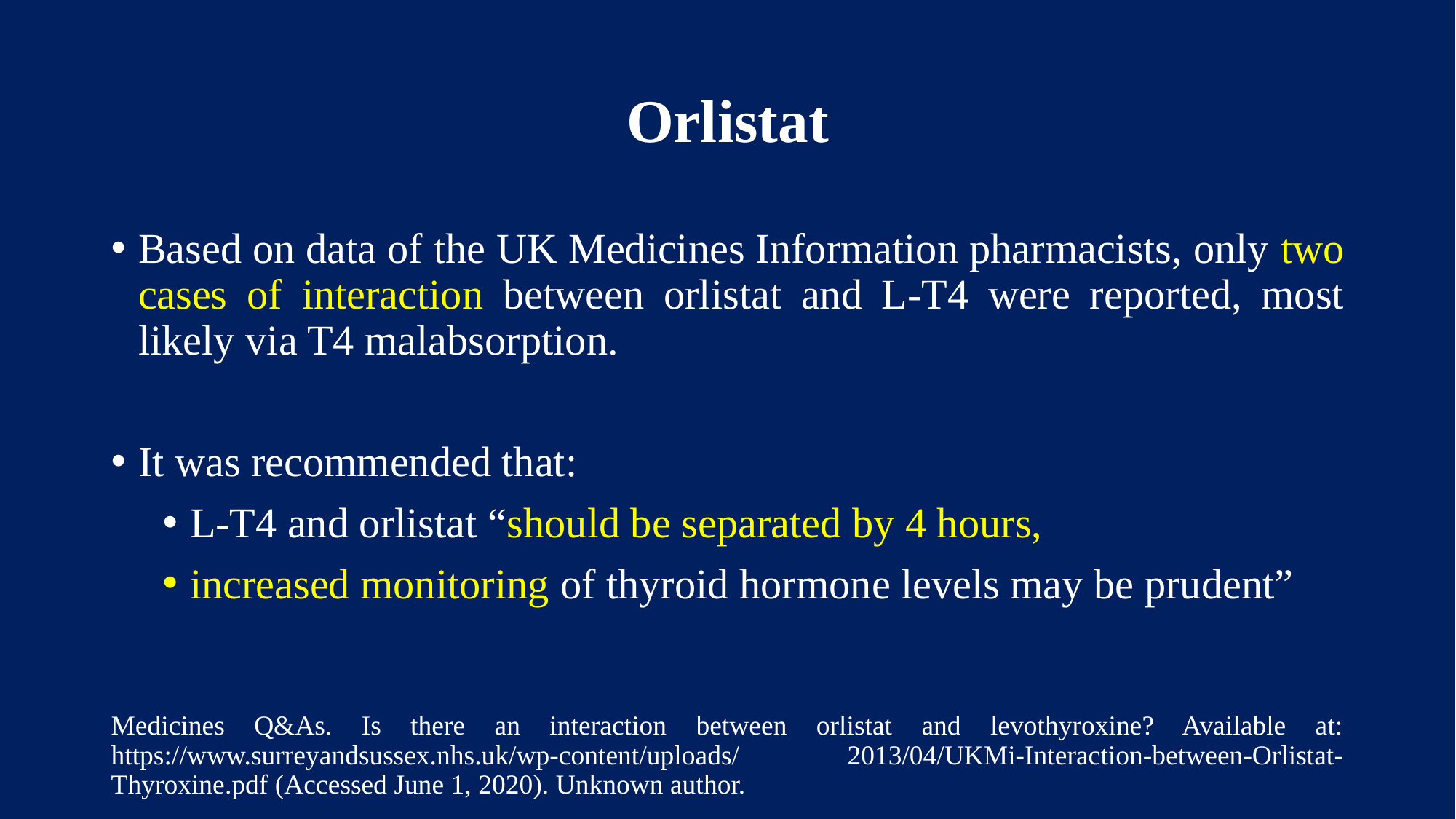

# Orlistat
Based on data of the UK Medicines Information pharmacists, only two cases of interaction between orlistat and L-T4 were reported, most likely via T4 malabsorption.

It was recommended that:
L-T4 and orlistat “should be separated by 4 hours,
increased monitoring of thyroid hormone levels may be prudent”

Medicines Q&As. Is there an interaction between orlistat and levothyroxine? Available at: https://www.surreyandsussex.nhs.uk/wp-content/uploads/ 2013/04/UKMi-Interaction-between-Orlistat-Thyroxine.pdf (Accessed June 1, 2020). Unknown author.